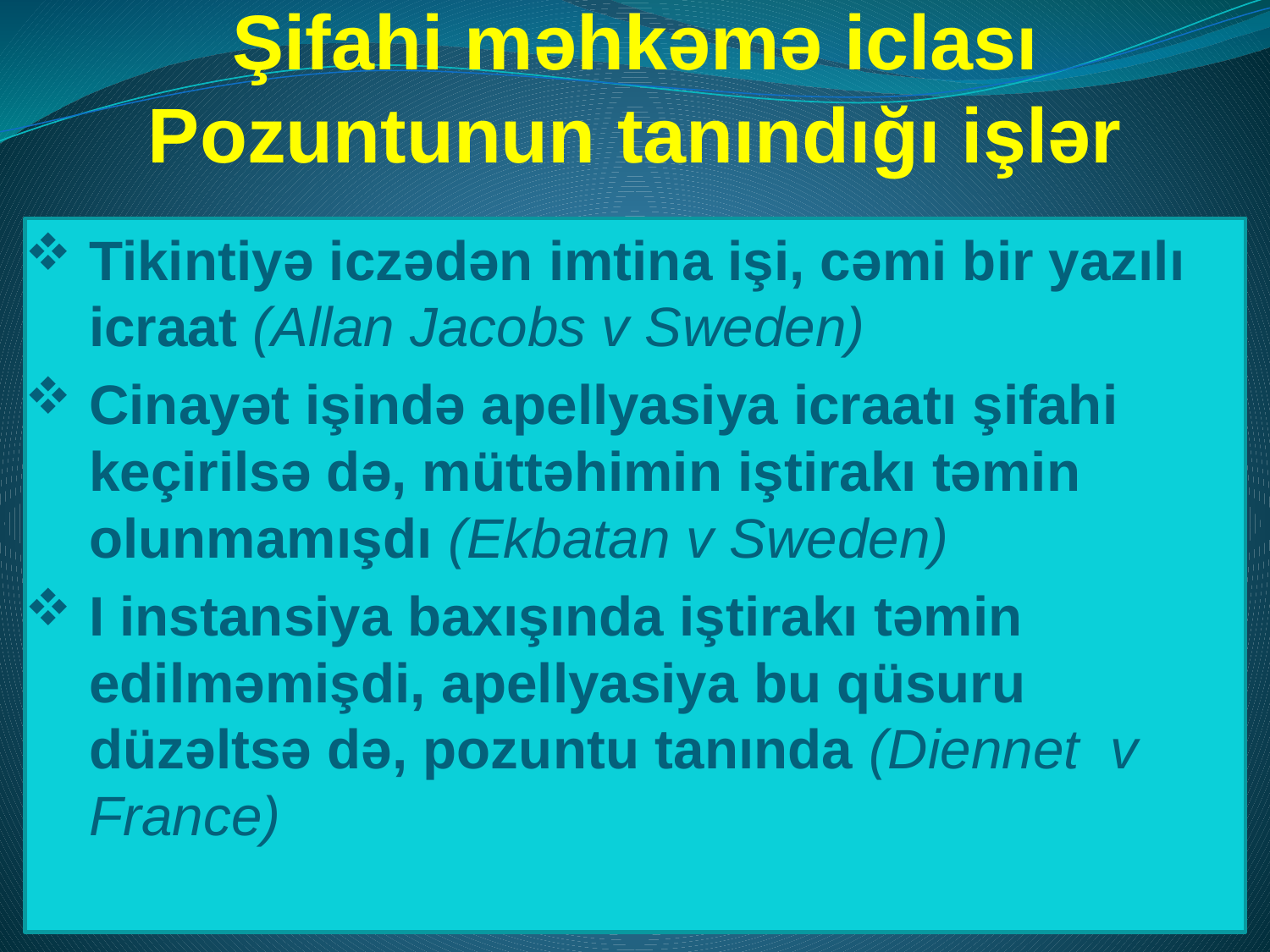

# Şifahi məhkəmə iclası Pozuntunun tanındığı işlər
Tikintiyə iczədən imtina işi, cəmi bir yazılı icraat (Allan Jacobs v Sweden)
Cinayət işində apellyasiya icraatı şifahi keçirilsə də, müttəhimin iştirakı təmin olunmamışdı (Ekbatan v Sweden)
I instansiya baxışında iştirakı təmin edilməmişdi, apellyasiya bu qüsuru düzəltsə də, pozuntu tanında (Diennet  v France)